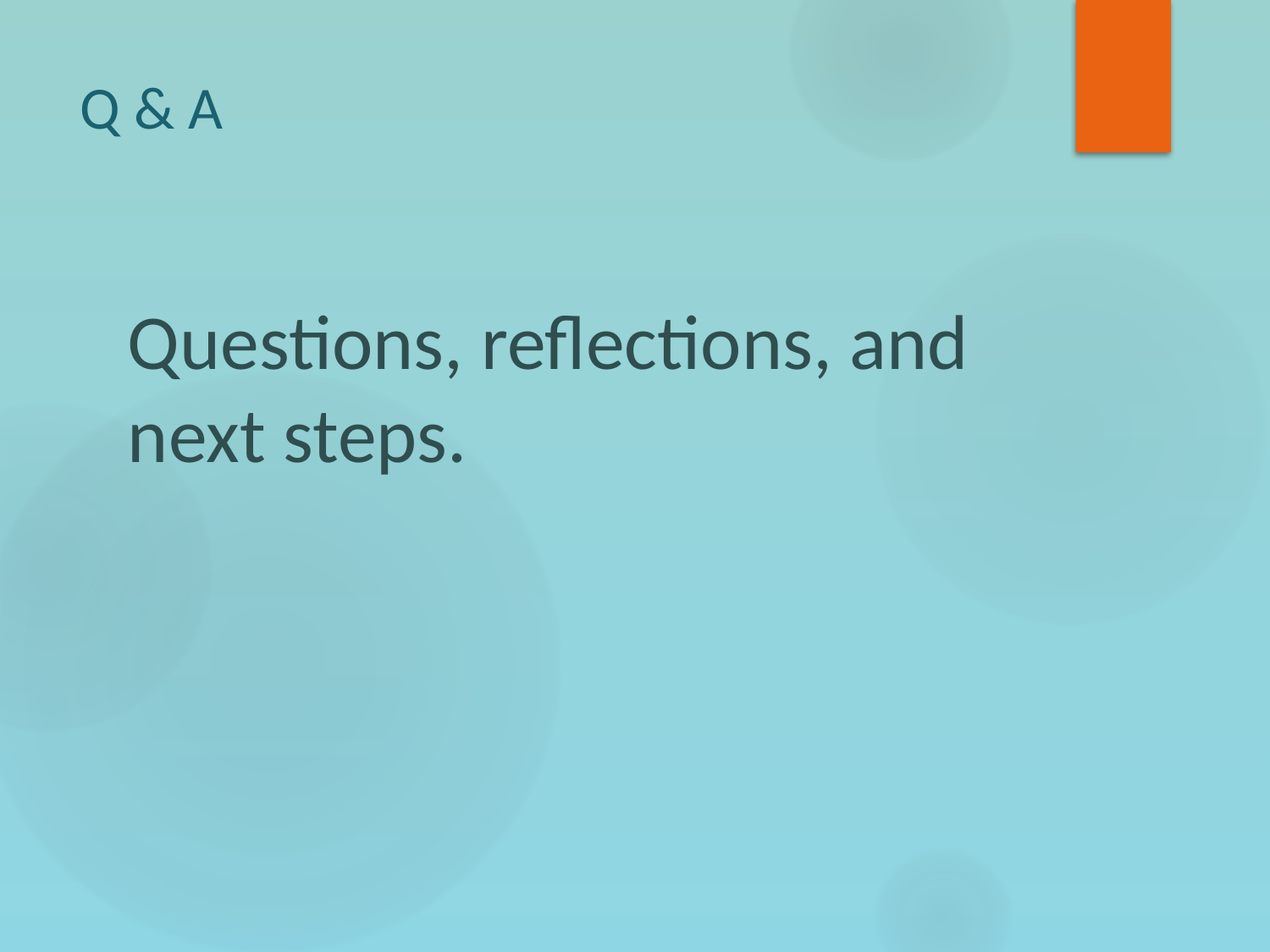

# Q & A
Questions, reflections, and   next steps.